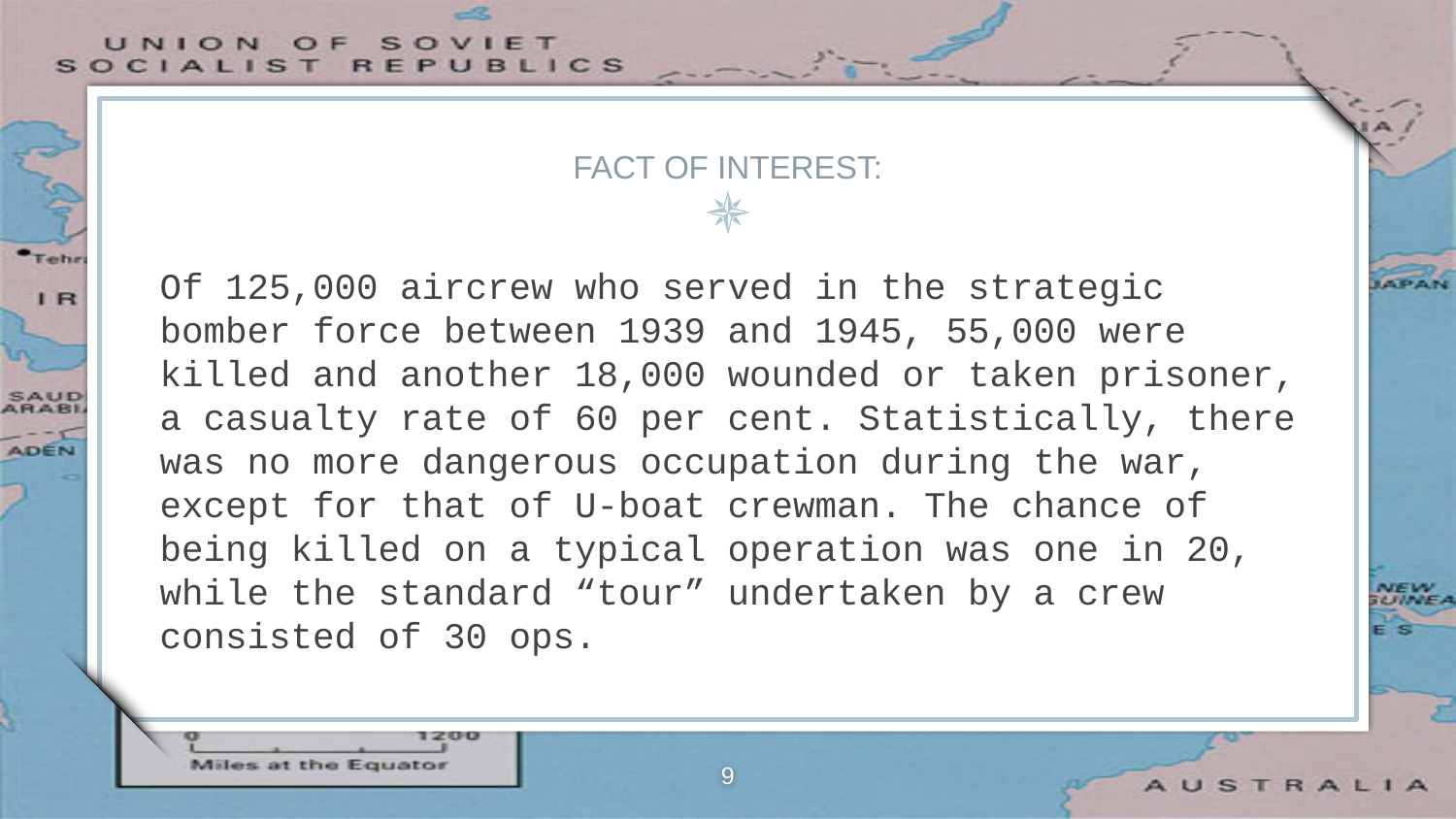

# FACT OF INTEREST:
Of 125,000 aircrew who served in the strategic bomber force between 1939 and 1945, 55,000 were killed and another 18,000 wounded or taken prisoner, a casualty rate of 60 per cent. Statistically, there was no more dangerous occupation during the war, except for that of U-boat crewman. The chance of being killed on a typical operation was one in 20, while the standard “tour” undertaken by a crew consisted of 30 ops.
9